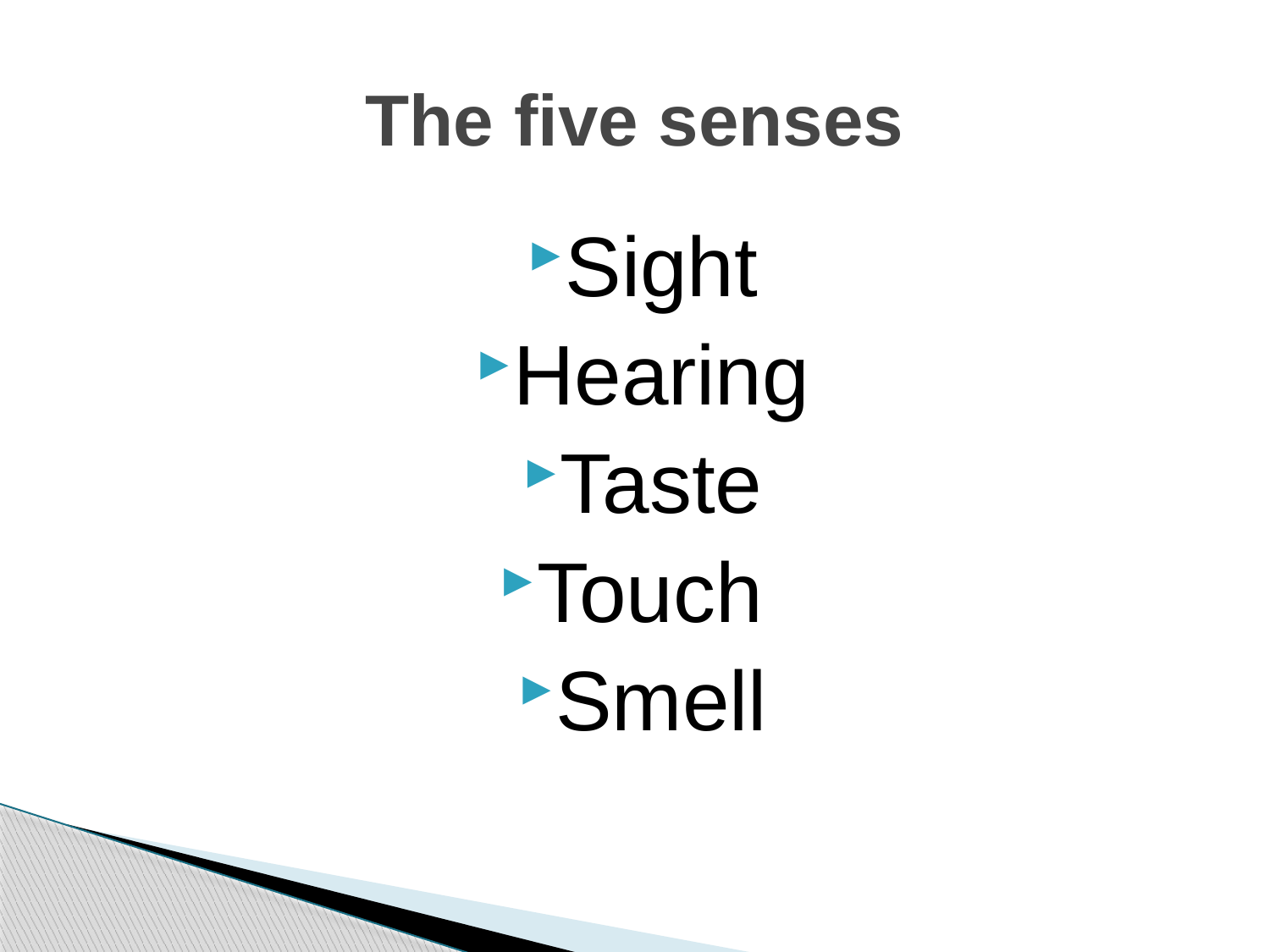

# The five senses
Sight
Hearing
Taste
Touch
Smell